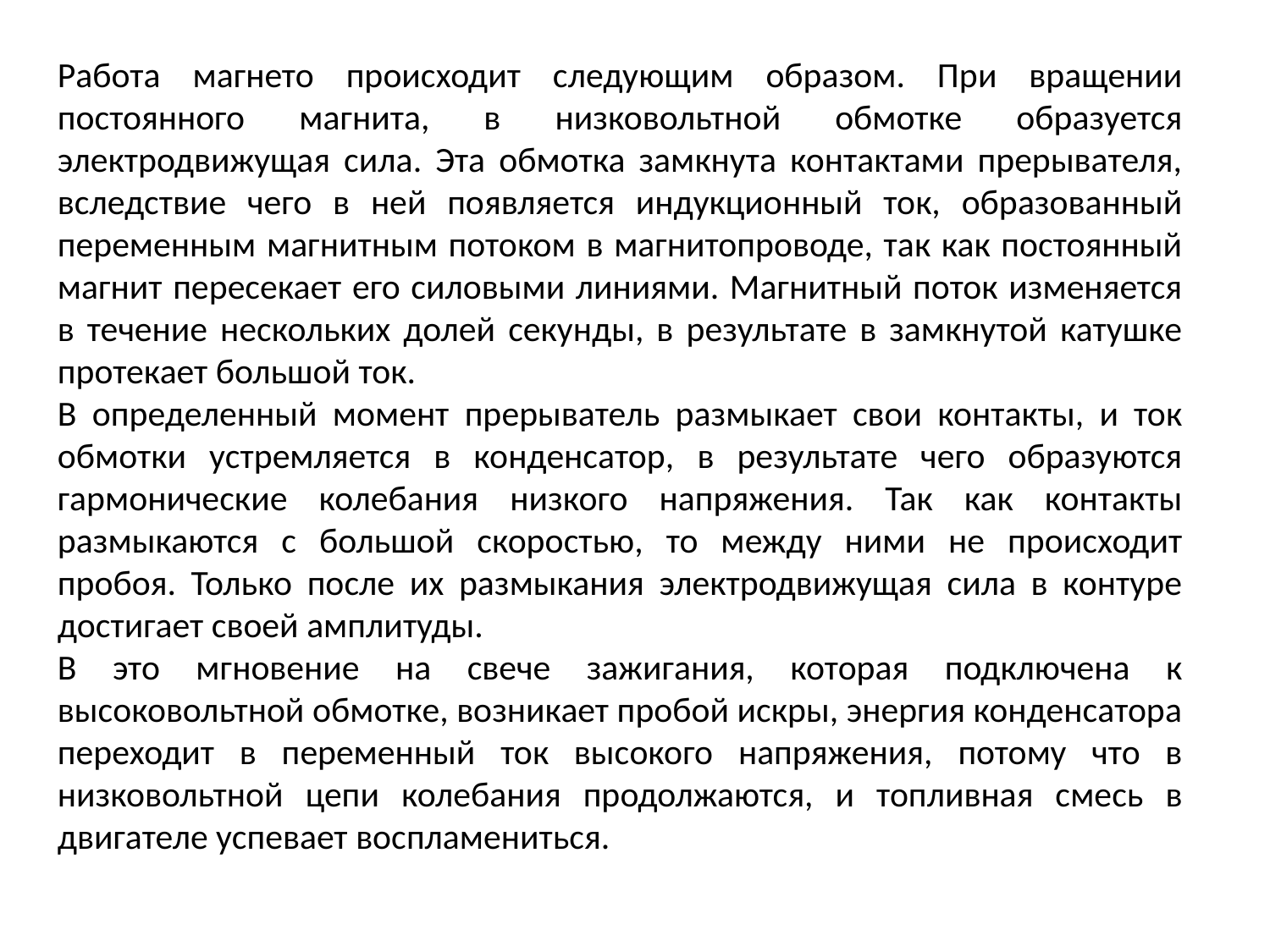

Работа магнето происходит следующим образом. При вращении постоянного магнита, в низковольтной обмотке образуется электродвижущая сила. Эта обмотка замкнута контактами прерывателя, вследствие чего в ней появляется индукционный ток, образованный переменным магнитным потоком в магнитопроводе, так как постоянный магнит пересекает его силовыми линиями. Магнитный поток изменяется в течение нескольких долей секунды, в результате в замкнутой катушке протекает большой ток.
В определенный момент прерыватель размыкает свои контакты, и ток обмотки устремляется в конденсатор, в результате чего образуются гармонические колебания низкого напряжения. Так как контакты размыкаются с большой скоростью, то между ними не происходит пробоя. Только после их размыкания электродвижущая сила в контуре достигает своей амплитуды.
В это мгновение на свече зажигания, которая подключена к высоковольтной обмотке, возникает пробой искры, энергия конденсатора переходит в переменный ток высокого напряжения, потому что в низковольтной цепи колебания продолжаются, и топливная смесь в двигателе успевает воспламениться.